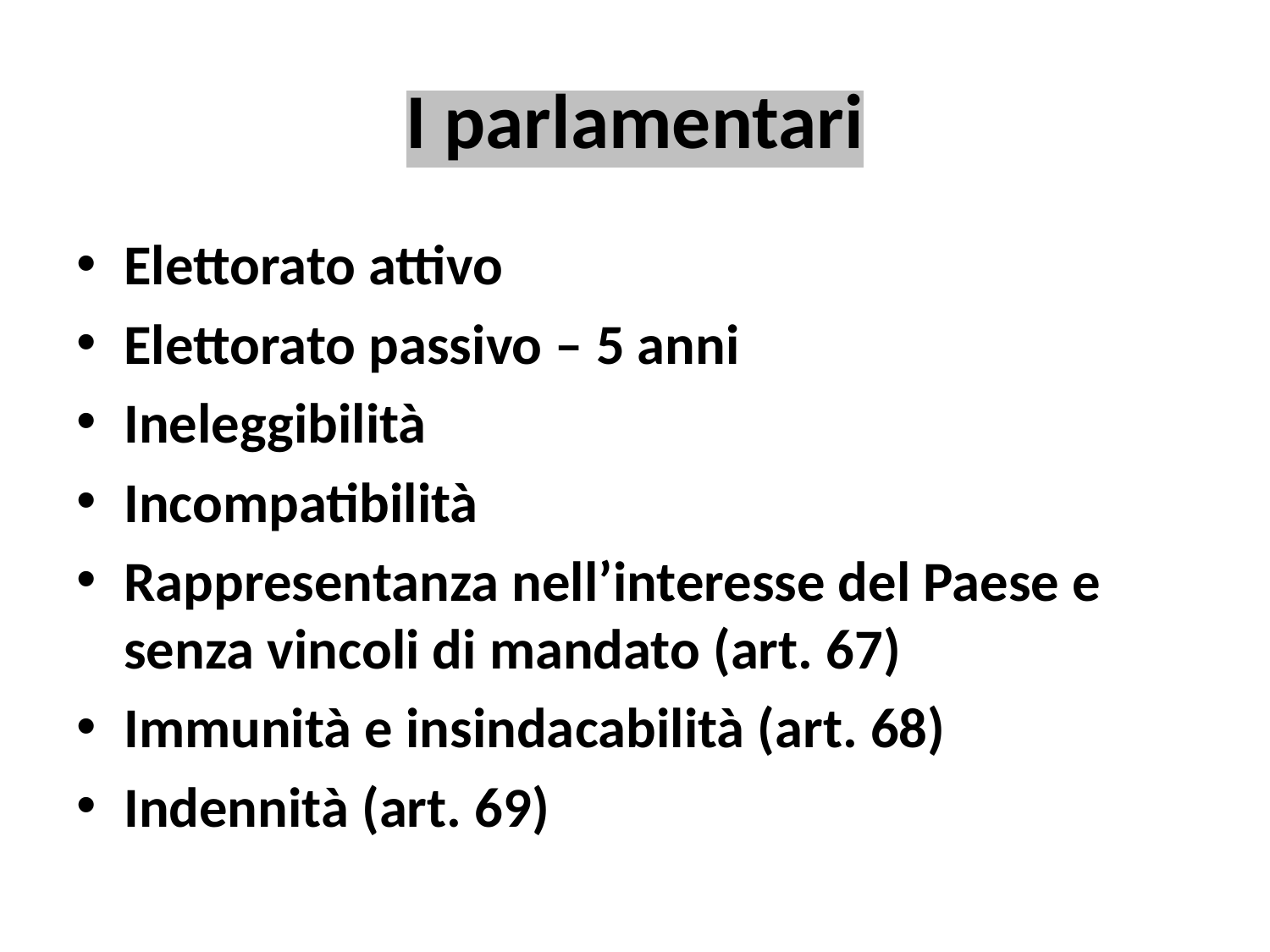

# I parlamentari
Elettorato attivo
Elettorato passivo – 5 anni
Ineleggibilità
Incompatibilità
Rappresentanza nell’interesse del Paese e senza vincoli di mandato (art. 67)
Immunità e insindacabilità (art. 68)
Indennità (art. 69)